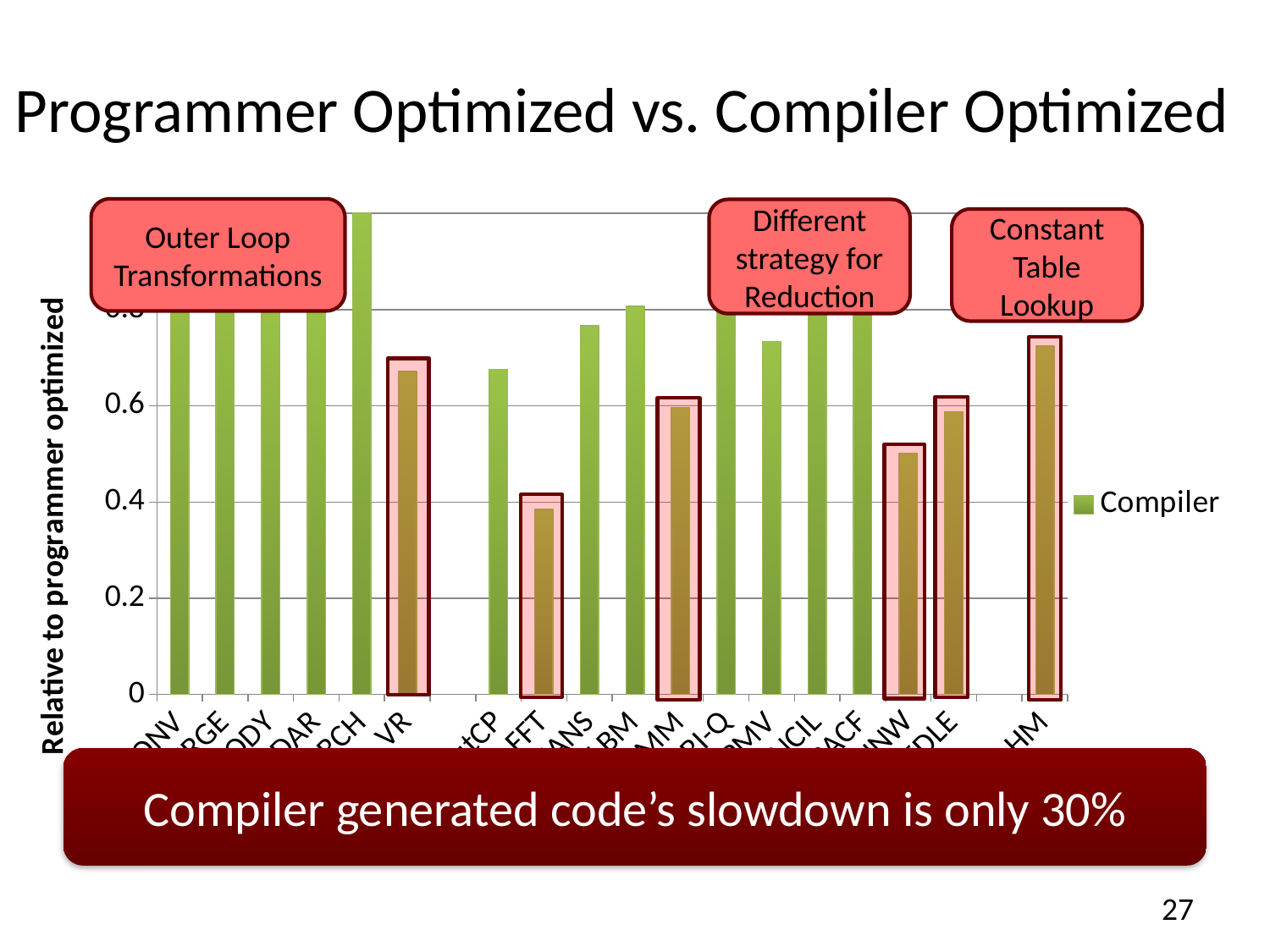

# Programmer Optimized vs. Compiler Optimized

### Chart

| Category | Compiler |
|---|---|
| CONV | 0.9192118226600987 |
| MERGE | 0.9107142857142857 |
| NBODY | 0.8247422680412371 |
| RADAR | 0.821304347826087 |
| TREESEARCH | 1.0 |
| VR | 0.6711409395973157 |
|  | None |
| CutCP | 0.6759776536312851 |
| FFT | 0.3841463414634147 |
| KMEANS | 0.7665615141955838 |
| LBM | 0.8068181818181818 |
| MM | 0.5962499999999998 |
| MRI-Q | 1.0 |
| SPMV | 0.7341040462427748 |
| STENCIL | 0.9596273291925465 |
| TPACF | 1.0245398773006136 |
| NNW | 0.5016286644951141 |
| NEEDLE | 0.5880893300248139 |
|  | None |
| HM | 0.7239007863758361 |
Outer Loop Transformations
Different strategy for Reduction
Constant Table Lookup

Compiler generated code’s slowdown is only 30%
27